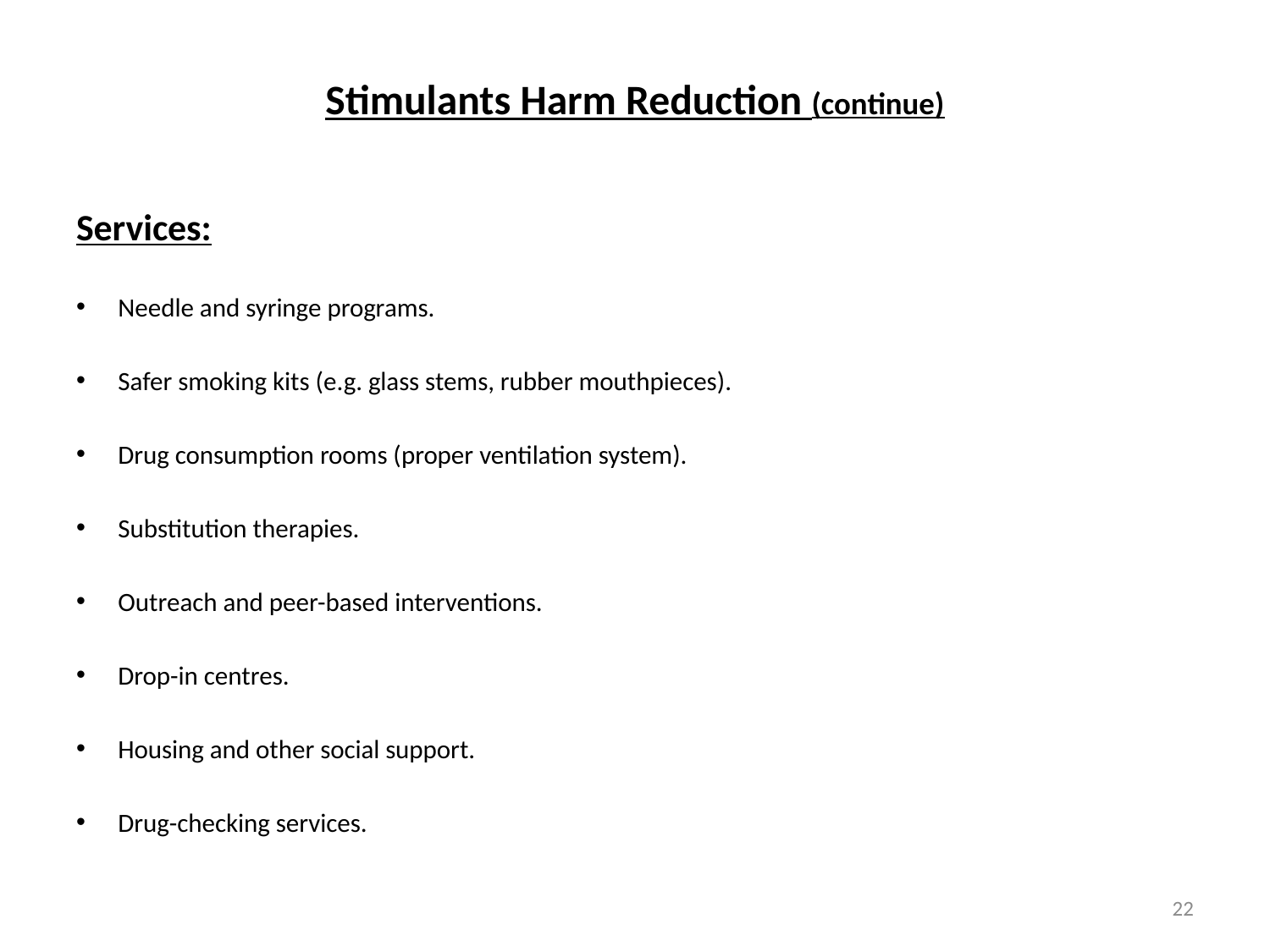

Stimulants Harm Reduction (continue)

Services:

Needle and syringe programs.

Safer smoking kits (e.g. glass stems, rubber mouthpieces).

Drug consumption rooms (proper ventilation system).

Substitution therapies.

Outreach and peer-based interventions.

Drop-in centres.

Housing and other social support.

Drug-checking services.

22